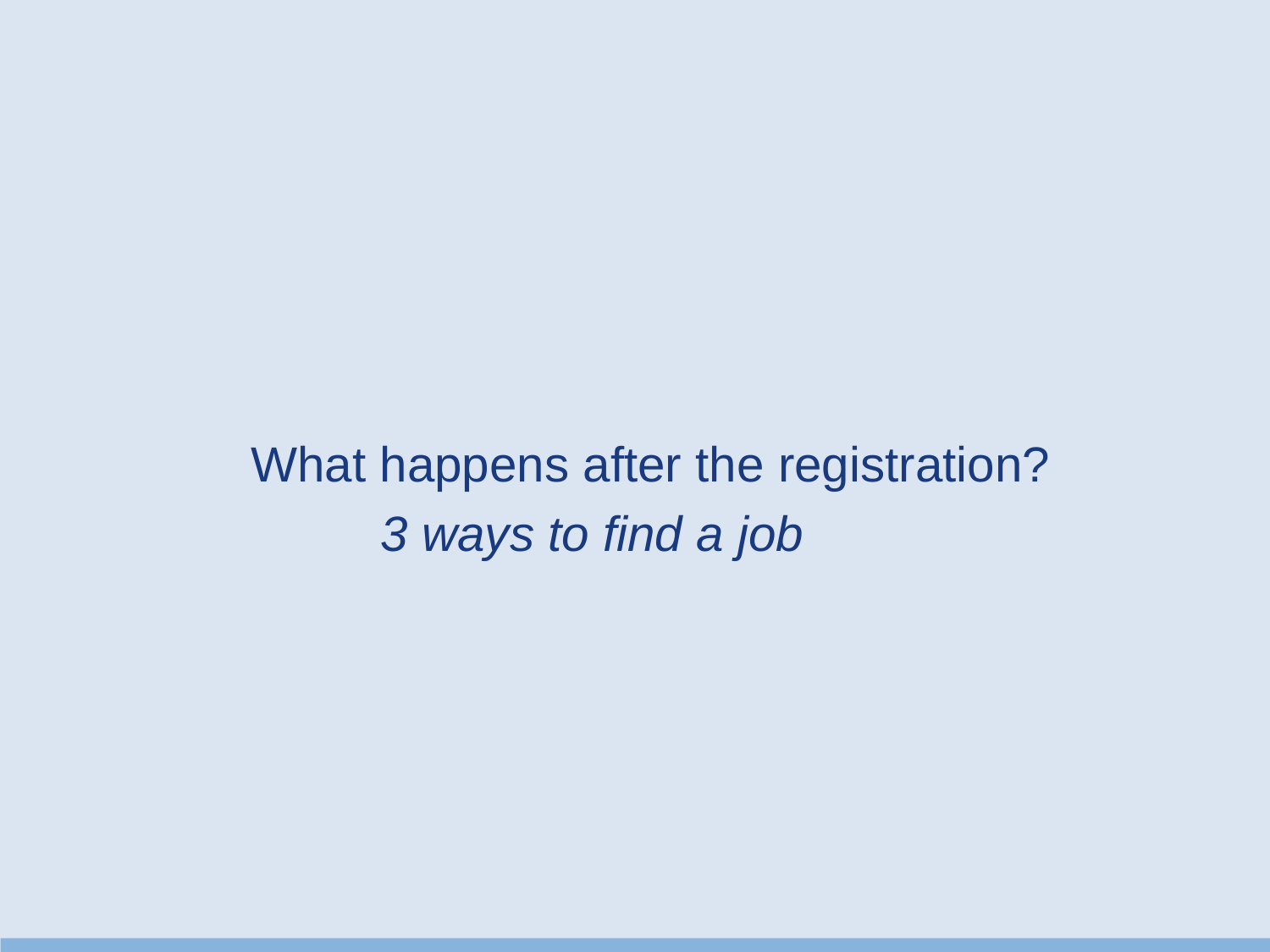

What happens after the registration?
3 ways to find a job